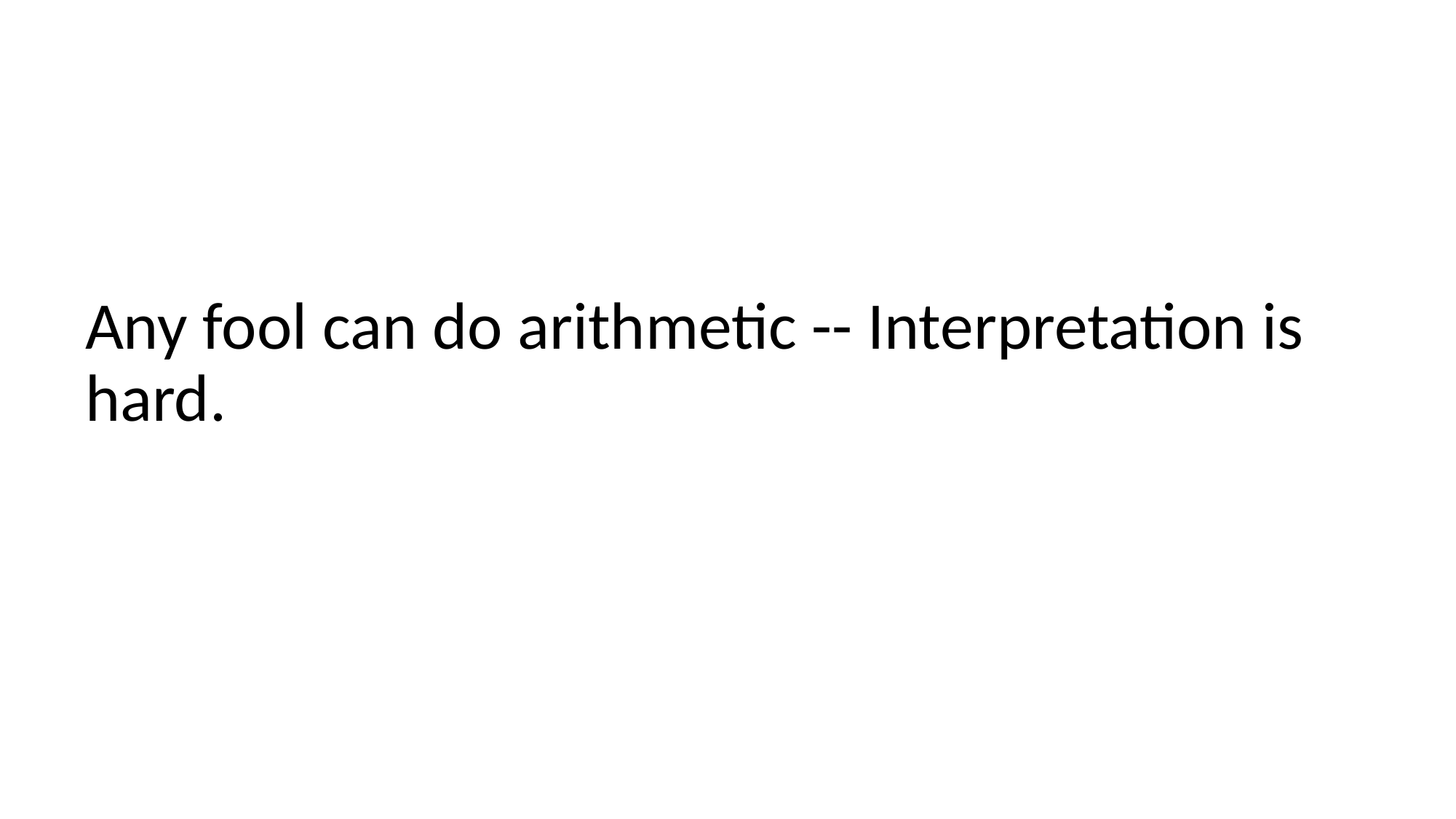

# Any fool can do arithmetic -- Interpretation is hard.